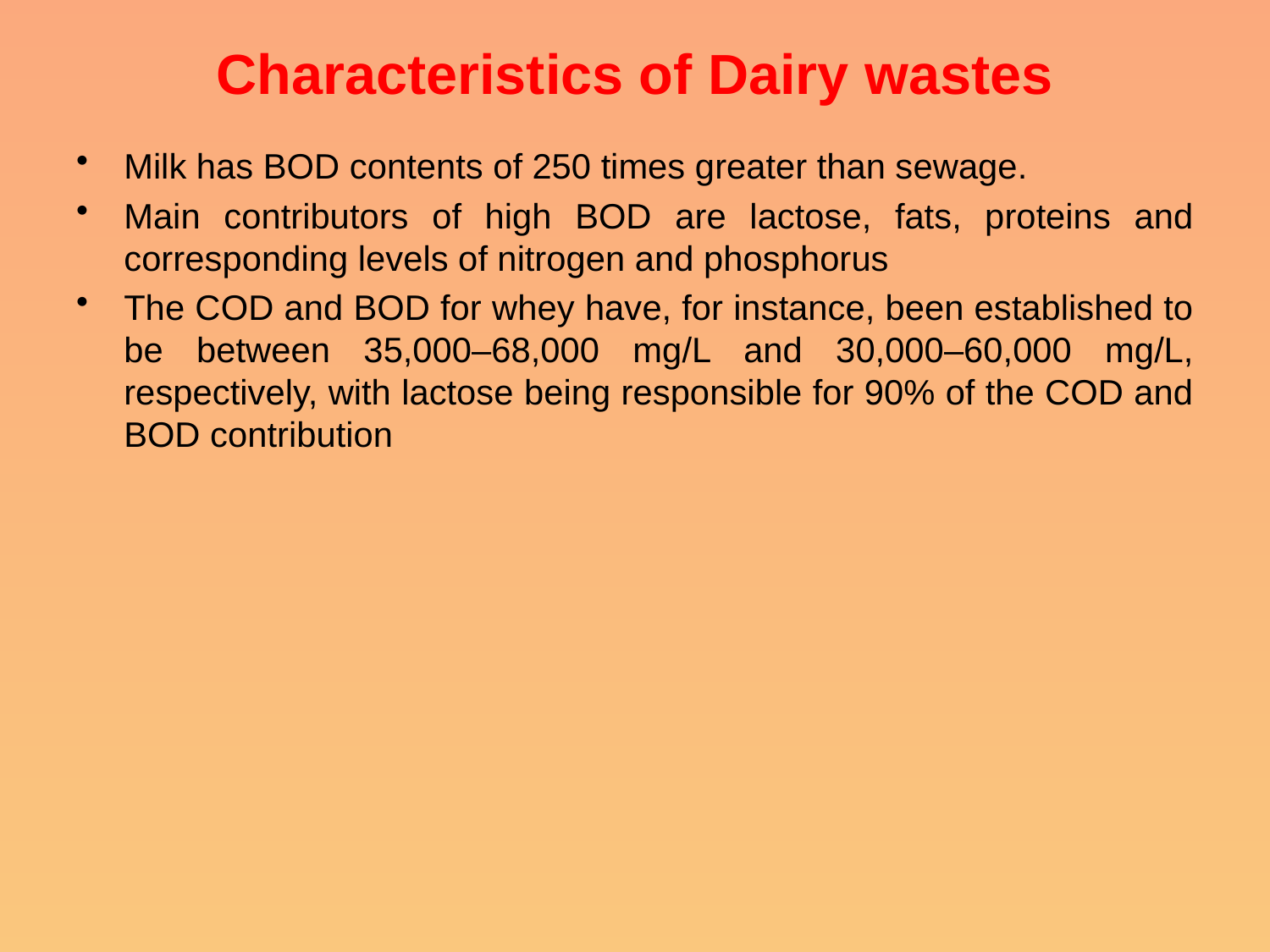

# Characteristics of Dairy wastes
Milk has BOD contents of 250 times greater than sewage.
Main contributors of high BOD are lactose, fats, proteins and corresponding levels of nitrogen and phosphorus
The COD and BOD for whey have, for instance, been established to be between 35,000–68,000 mg/L and 30,000–60,000 mg/L, respectively, with lactose being responsible for 90% of the COD and BOD contribution